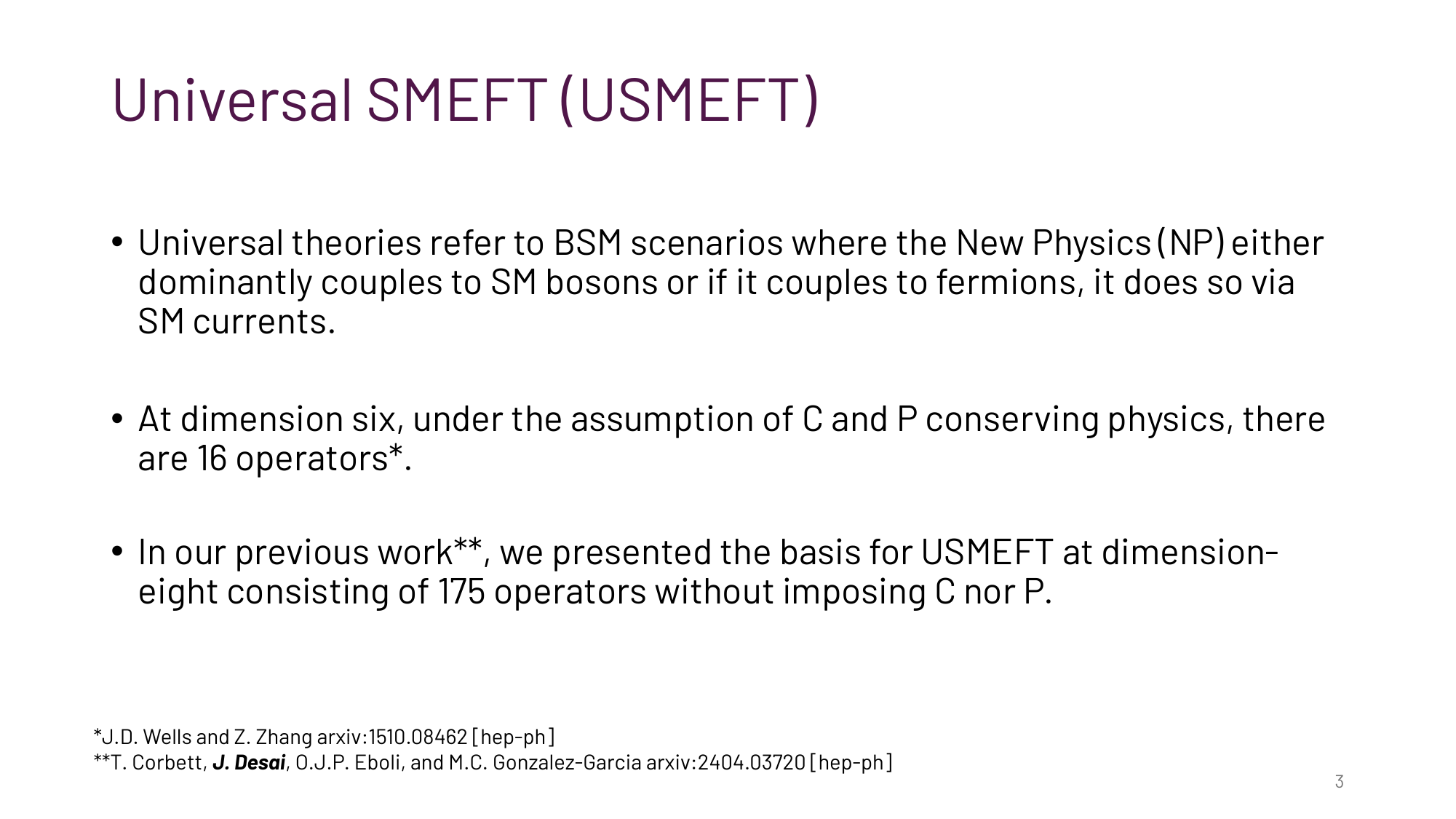

# Universal SMEFT (USMEFT)
Universal theories refer to BSM scenarios where the New Physics (NP) either dominantly couples to SM bosons or if it couples to fermions, it does so via SM currents.
At dimension six, under the assumption of C and P conserving physics, there are 16 operators*.
In our previous work**, we presented the basis for USMEFT at dimension-eight consisting of 175 operators without imposing C nor P.
*J.D. Wells and Z. Zhang arxiv:1510.08462 [hep-ph]
**T. Corbett, J. Desai, O.J.P. Eboli, and M.C. Gonzalez-Garcia arxiv:2404.03720 [hep-ph]
3